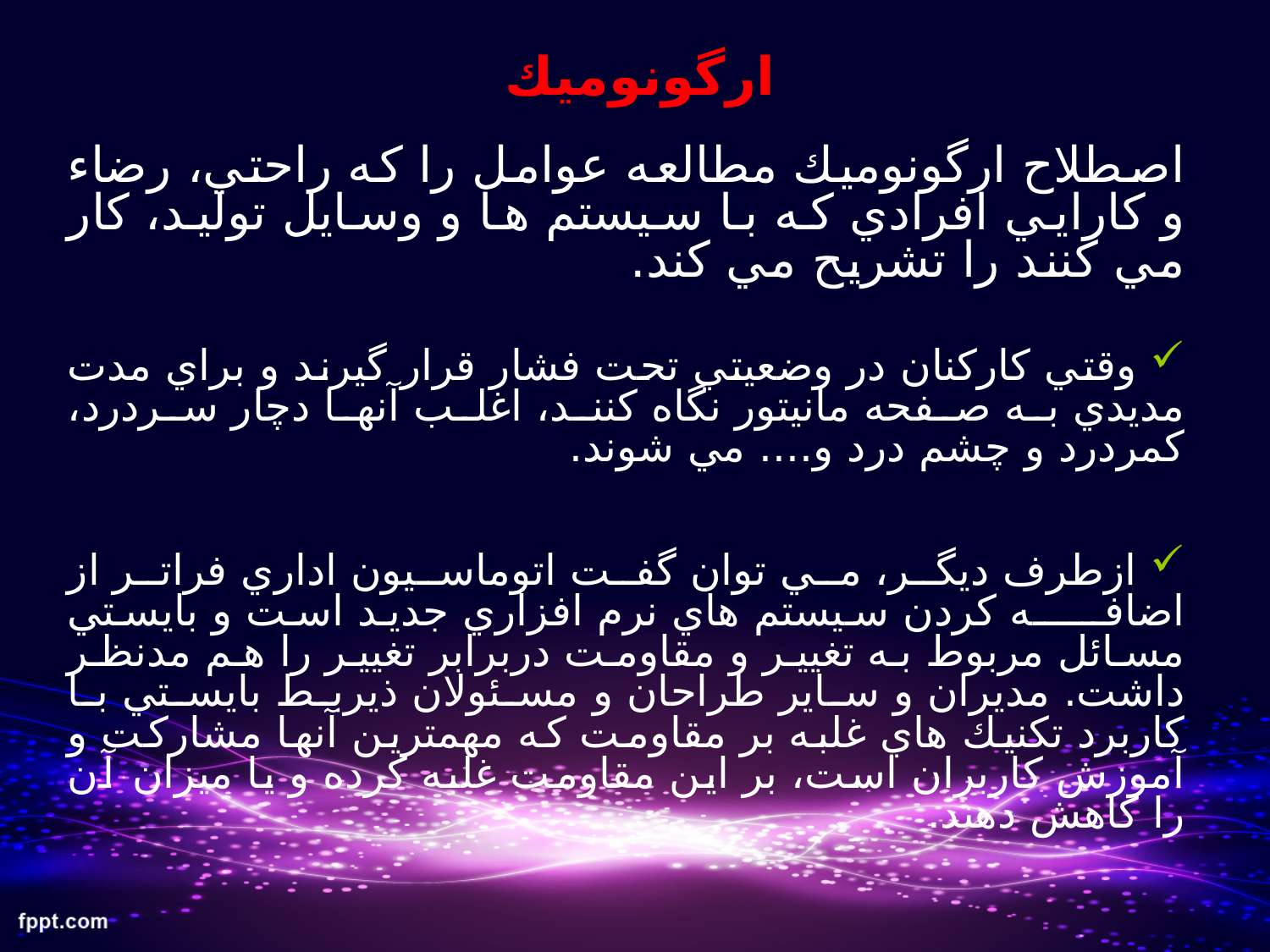

#
ارگونوميك
اصطلاح ارگونوميك مطالعه عوامل را كه راحتي، رضاء و كارايي افرادي كه با سيستم ها و وسايل توليد، كار مي كنند را تشريح مي كند.
 وقتي كاركنان در وضعيتي تحت فشار قرار گيرند و براي مدت مديدي به صفحه مانيتور نگاه كنند، اغلب آنها دچار سردرد، كمردرد و چشم درد و.... مي شوند.

 ازطرف ديگر، مي توان گفت اتوماسيون اداري فراتر از اضافـــــه كردن سيستم هاي نرم افزاري جديد است و بايستي مسائل مربوط به تغيير و مقاومت دربرابر تغيير را هم مدنظر داشت. مديران و ساير طراحان و مسئولان ذيربط بايستي با كاربرد تكنيك هاي غلبه بر مقاومت كه مهمترين آنها مشاركت و آموزش كاربران است، بر اين مقاومت غلبه كرده و يا ميزان آن را كاهش دهند.